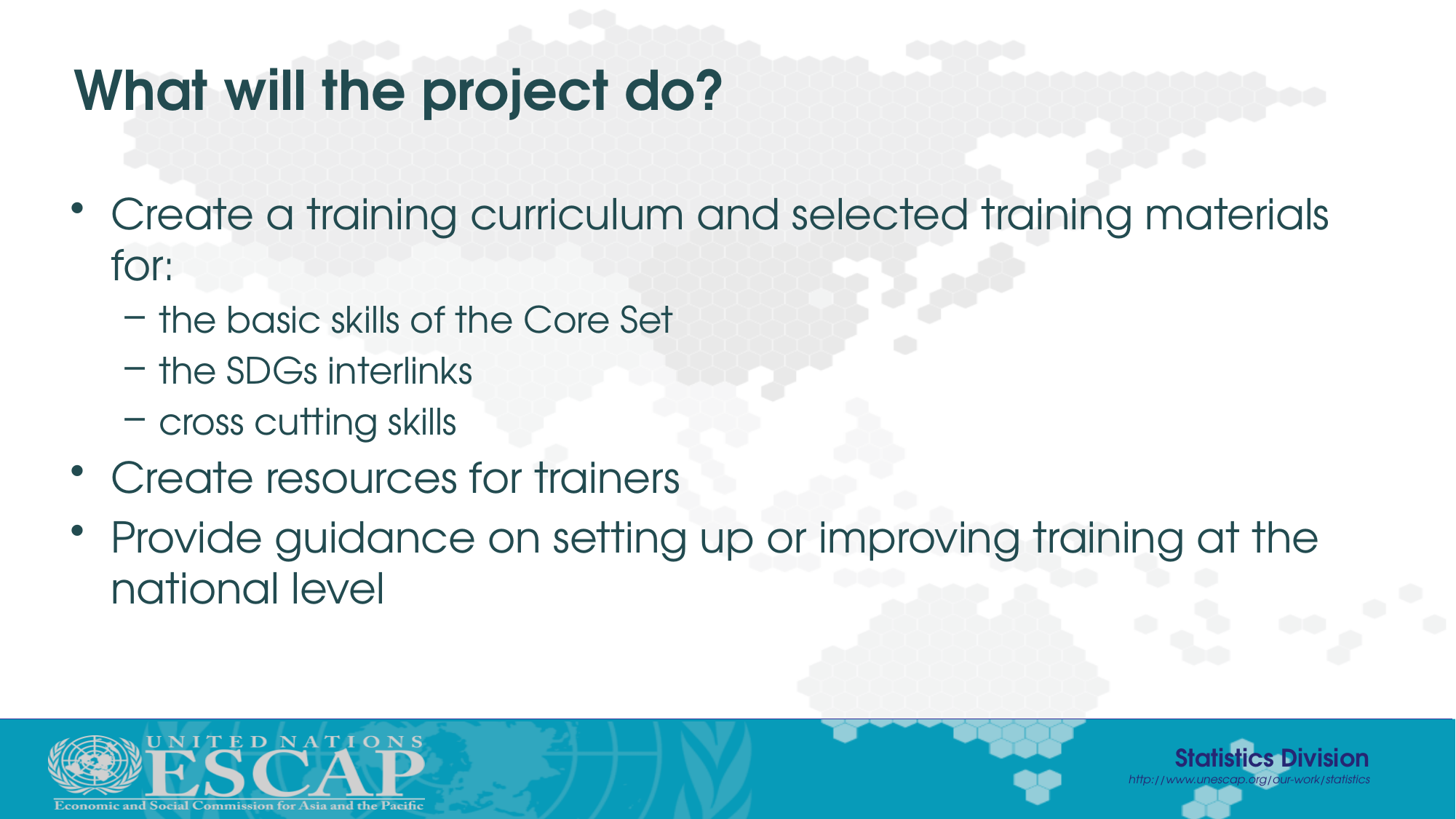

# What will the project do?
Create a training curriculum and selected training materials for:
the basic skills of the Core Set
the SDGs interlinks
cross cutting skills
Create resources for trainers
Provide guidance on setting up or improving training at the national level